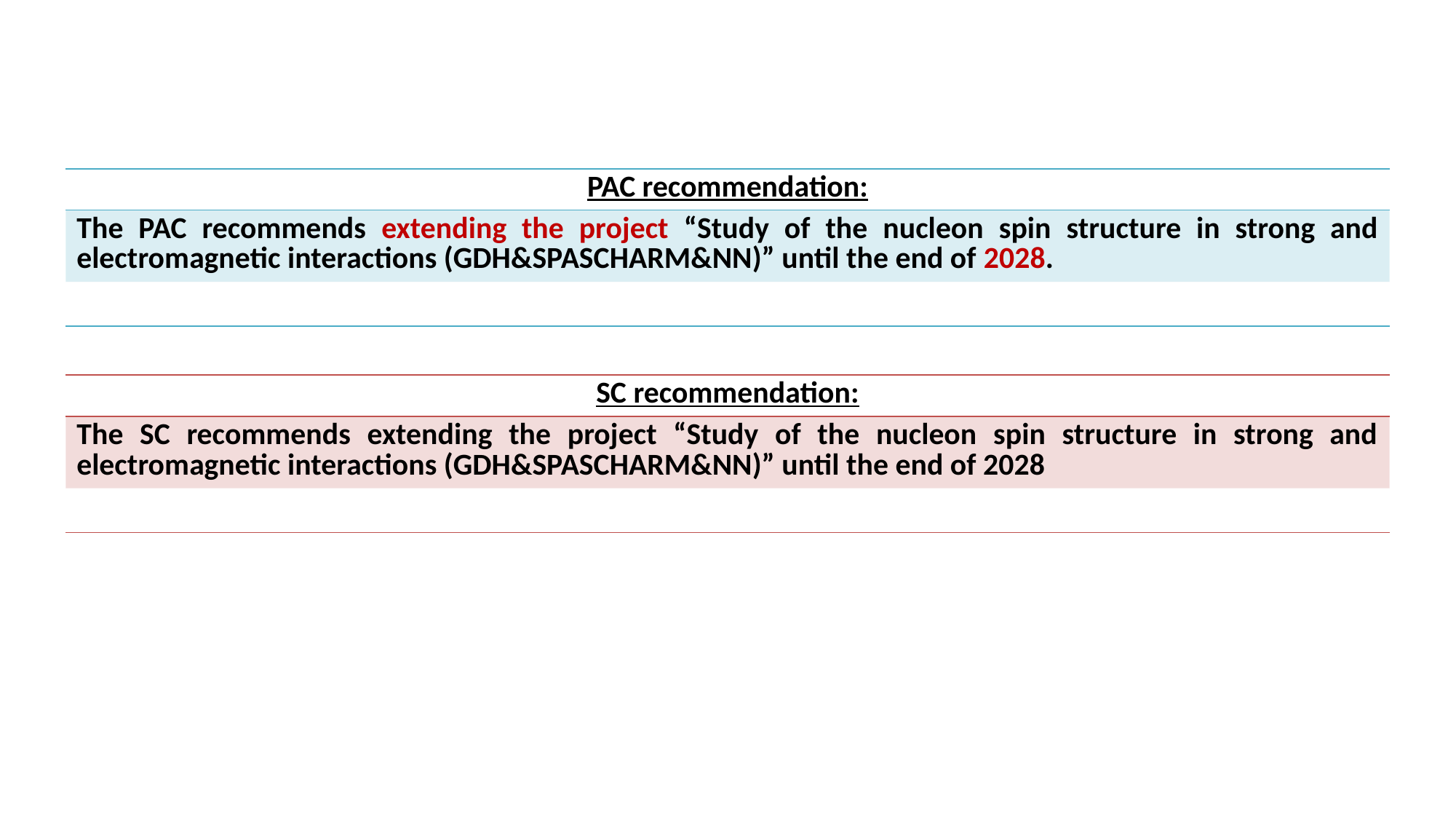

| PAC recommendation: |
| --- |
| The PAC recommends extending the project “Study of the nucleon spin structure in strong and electromagnetic interactions (GDH&SPASCHARM&NN)” until the end of 2028. |
|  |
| SC recommendation: |
| --- |
| The SC recommends extending the project “Study of the nucleon spin structure in strong and electromagnetic interactions (GDH&SPASCHARM&NN)” until the end of 2028 |
|  |